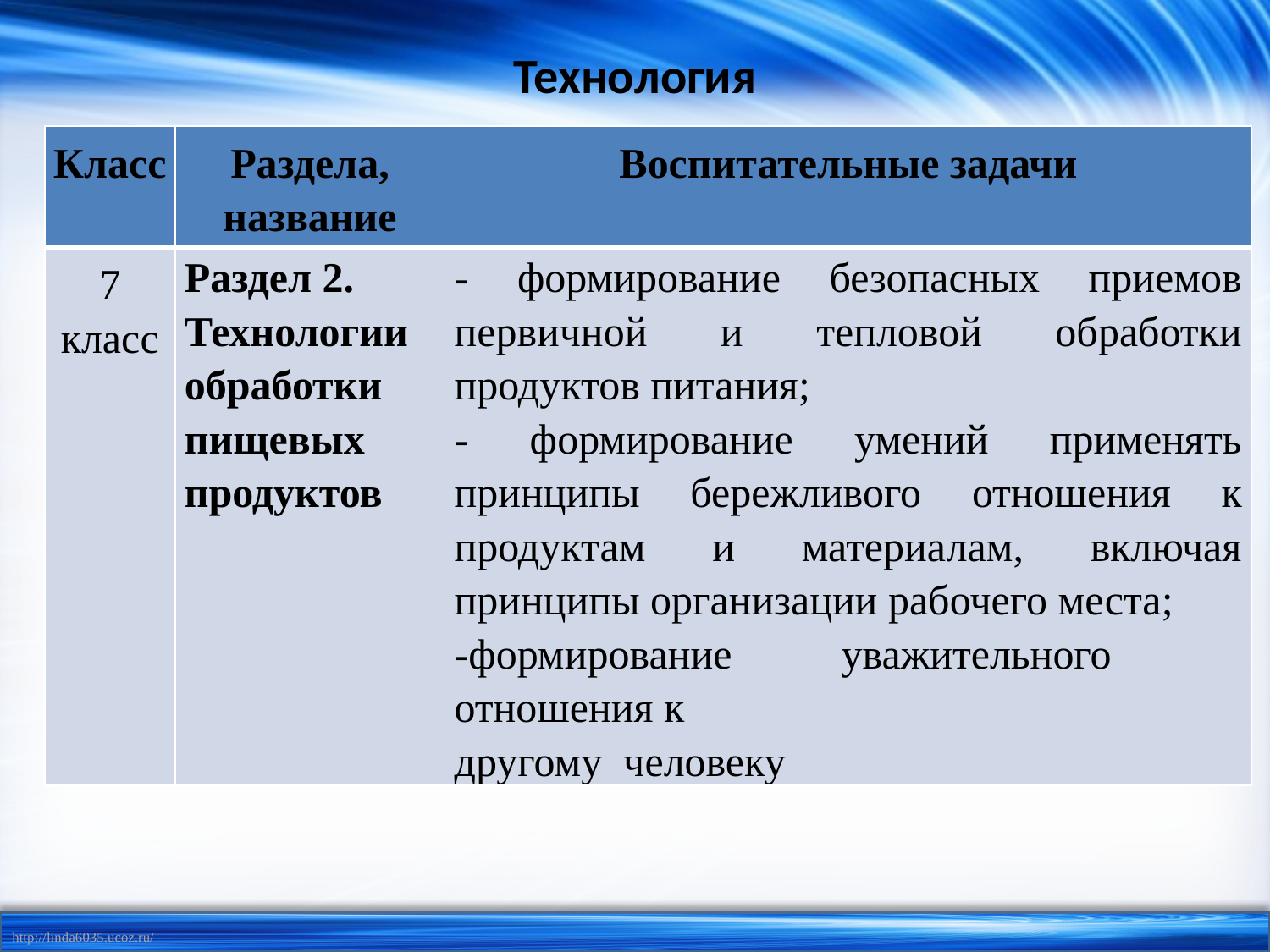

# Технология
| Класс | Раздела, название | Воспитательные задачи |
| --- | --- | --- |
| 7 класс | Раздел 2. Технологии обработки пищевых продуктов | - формирование безопасных приемов первичной и тепловой обработки продуктов питания; - формирование умений применять принципы бережливого отношения к продуктам и материалам, включая принципы организации рабочего места; -формирование уважительного    отношения к  другому  человеку |